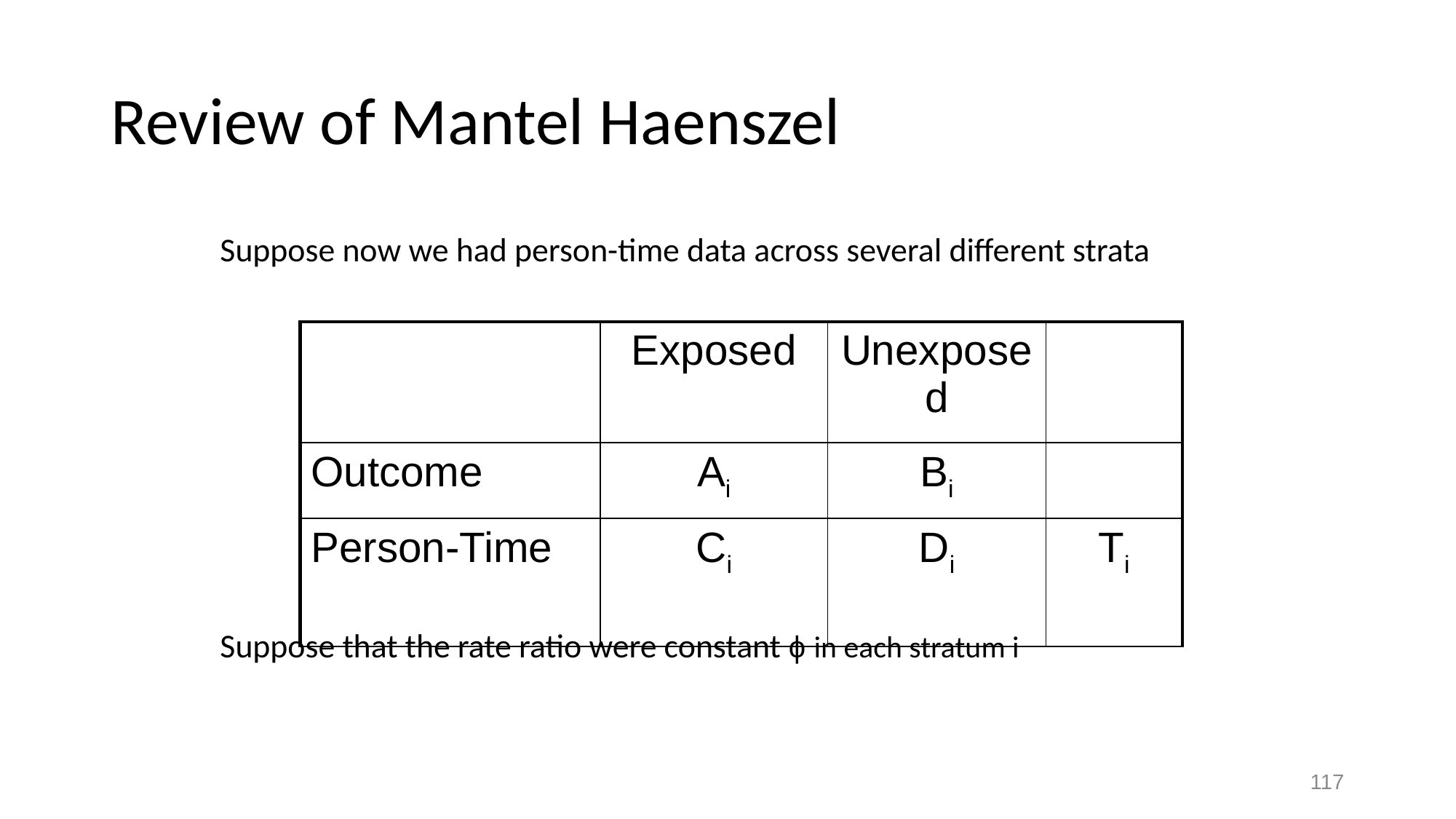

# Review of Mantel Haenszel
Suppose now we had person-time data across several different strata

Suppose that the rate ratio were constant ϕ in each stratum i
|  | Exposed | Unexposed |  |
| --- | --- | --- | --- |
| Outcome | Ai | Bi |  |
| Person-Time | Ci | Di | Ti |
117